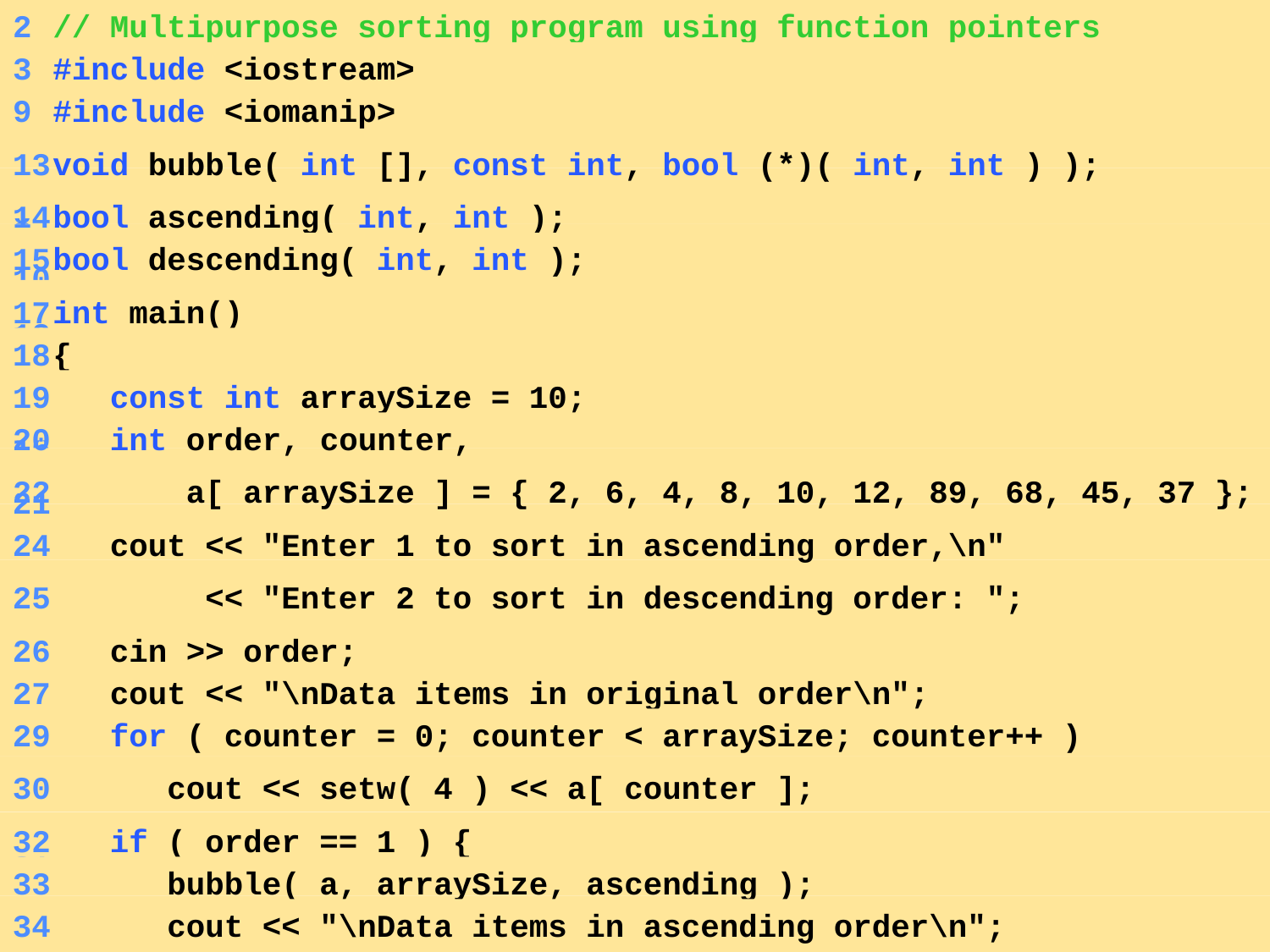

1	// Fig. 5.26: fig05_26.cpp

	2	// Multipurpose sorting program using function pointers

	3	#include <iostream>

	4

	9	#include <iomanip>

	13	void bubble( int [], const int, bool (*)( int, int ) );

	14	bool ascending( int, int );

	8

	15	bool descending( int, int );

	10

	17	int main()

	12

	18	{

	19	   const int arraySize = 10;

	20	   int order,

	16

	22	       a[ arraySize ] = { 2, 6, 4, 8, 10, 12, 89, 68, 45, 37 };

	21

	24	   cout << "Enter 1 to sort in ascending order,\n"

	25	        << "Enter 2 to sort in descending order: ";

	23

	26	   cin >> order;

	27	   cout << "\nData items in original order\n";

	29	   for ( counter = 0; counter < arraySize; counter++ )

	28

	30	      cout << setw( 4 ) << a[ counter ];

	32	   if ( order == 1 ) {

	31

	33	      bubble( a, arraySize, ascending );

	34	      cout << "\nData items in ascending order\n";

counter,